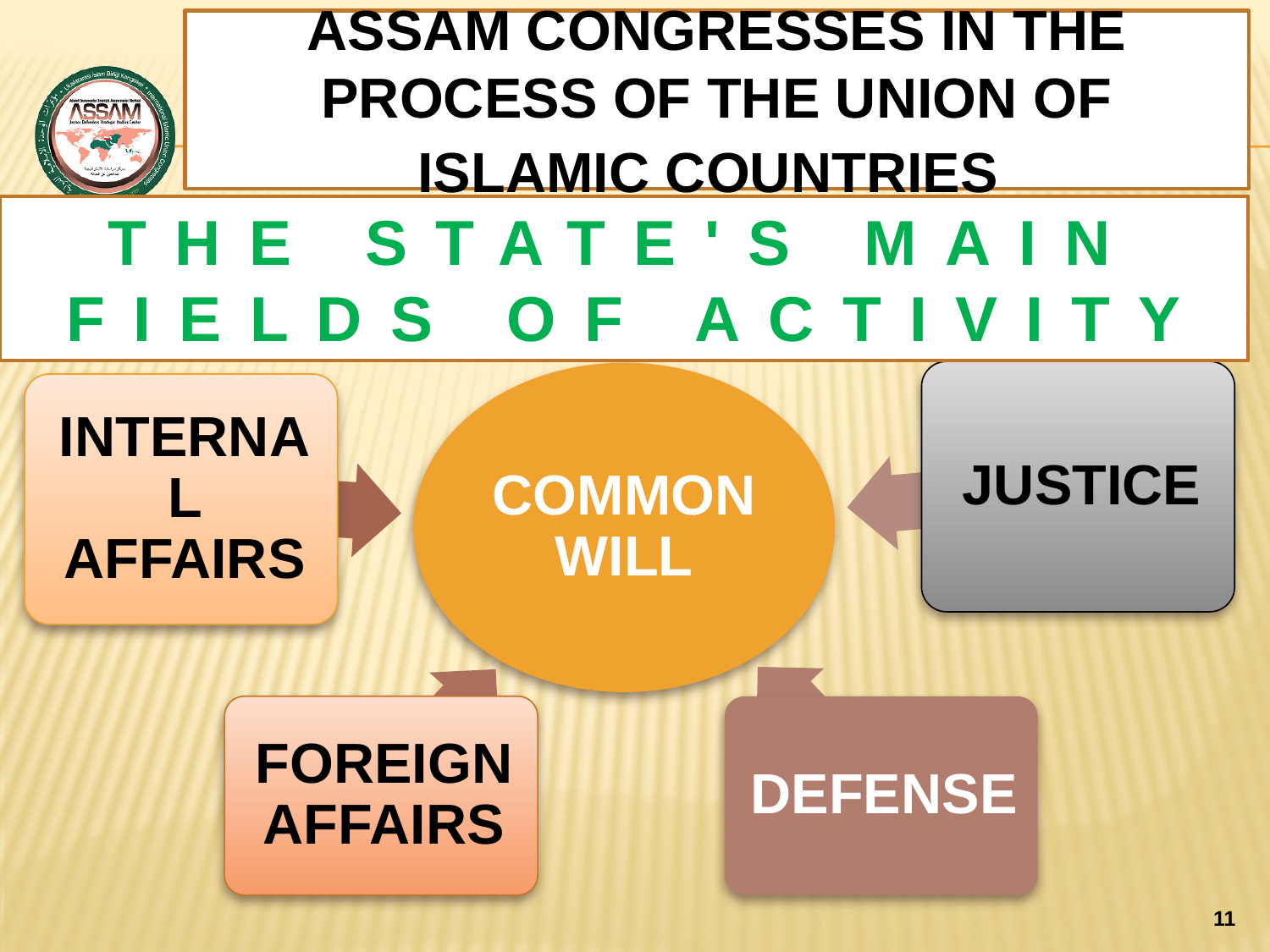

# ASSAM congresses IN THE PROCESS OF THE UNION OF ISLAMIC COUNTRIES
www.assam.org.tr
COMMON WILL
INTERNAL AFFAIRS
FOREIGN AFFAIRS
DEFENSE
JUSTICE
THE STATE'S MAIN FIELDS OF ACTIVITY
11